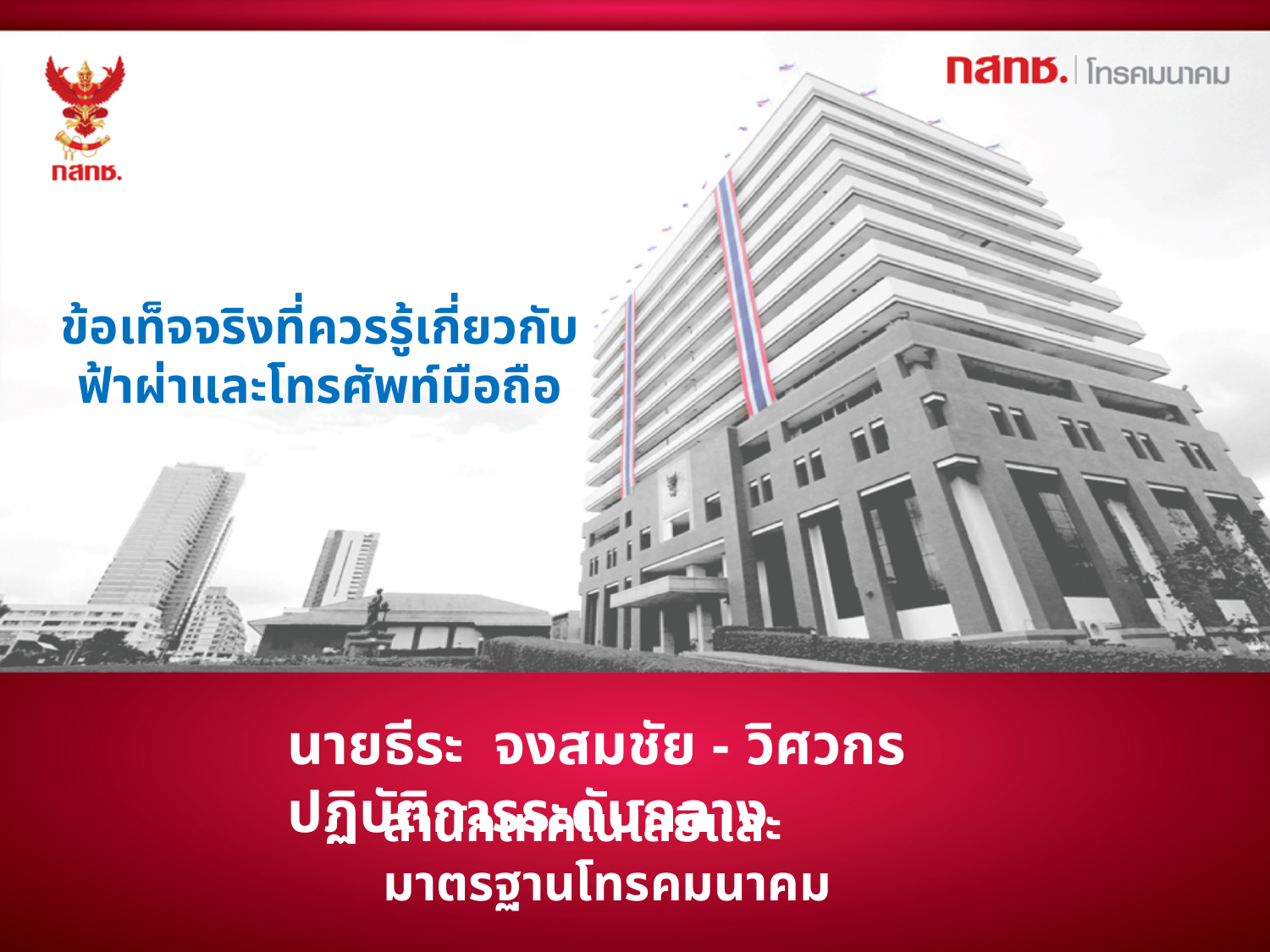

# ข้อเท็จจริงที่ควรรู้เกี่ยวกับ ฟ้าผ่าและโทรศัพท์มือถือ
นายธีระ  จงสมชัย - วิศวกรปฏิบัติการระดับกลาง
สำนักเทคโนโลยีและมาตรฐานโทรคมนาคม